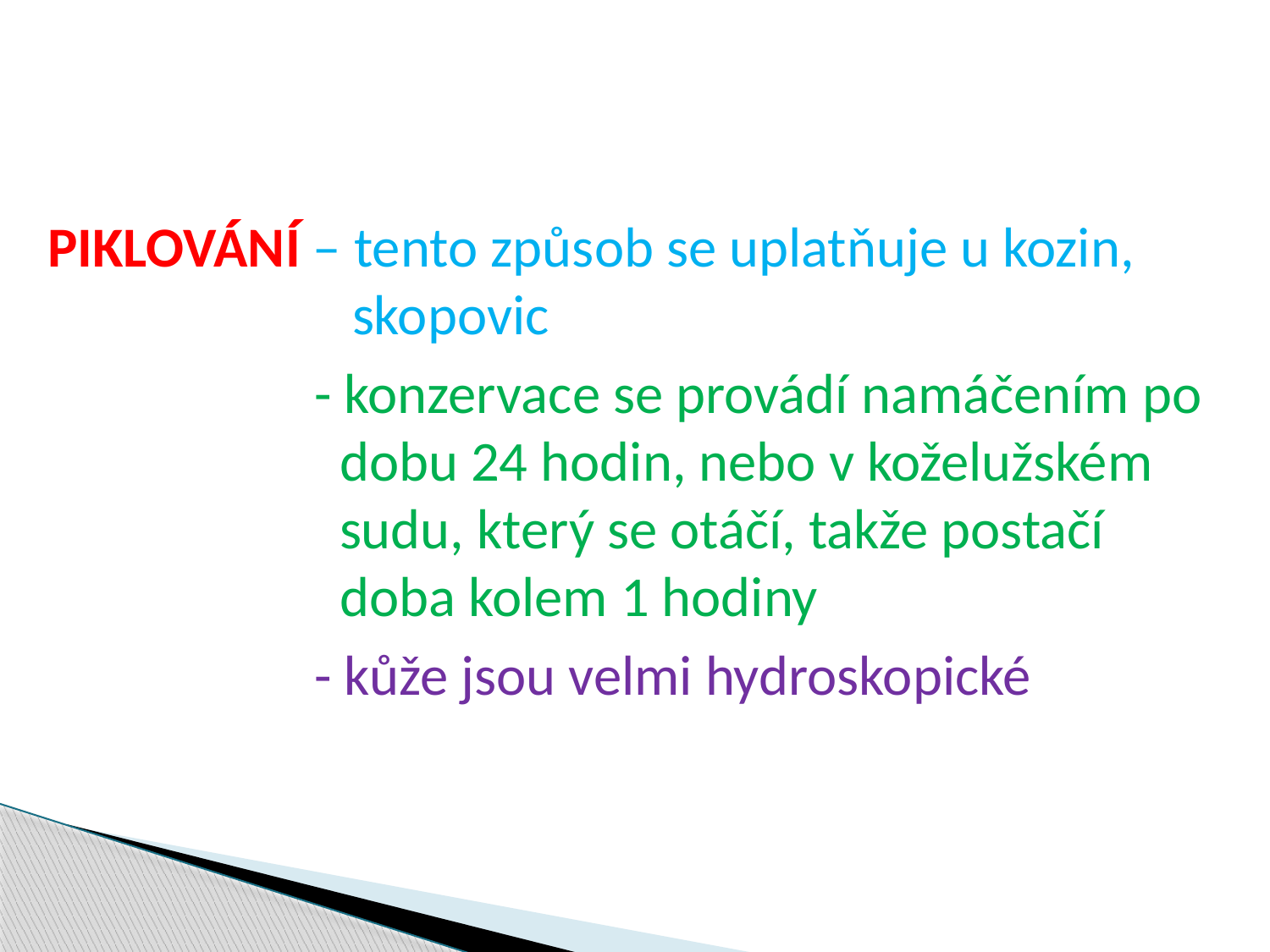

PIKLOVÁNÍ – tento způsob se uplatňuje u kozin, 			    skopovic
		 - konzervace se provádí namáčením po  		   dobu 24 hodin, nebo v koželužském 			   sudu, který se otáčí, takže postačí 			   doba kolem 1 hodiny
		 - kůže jsou velmi hydroskopické